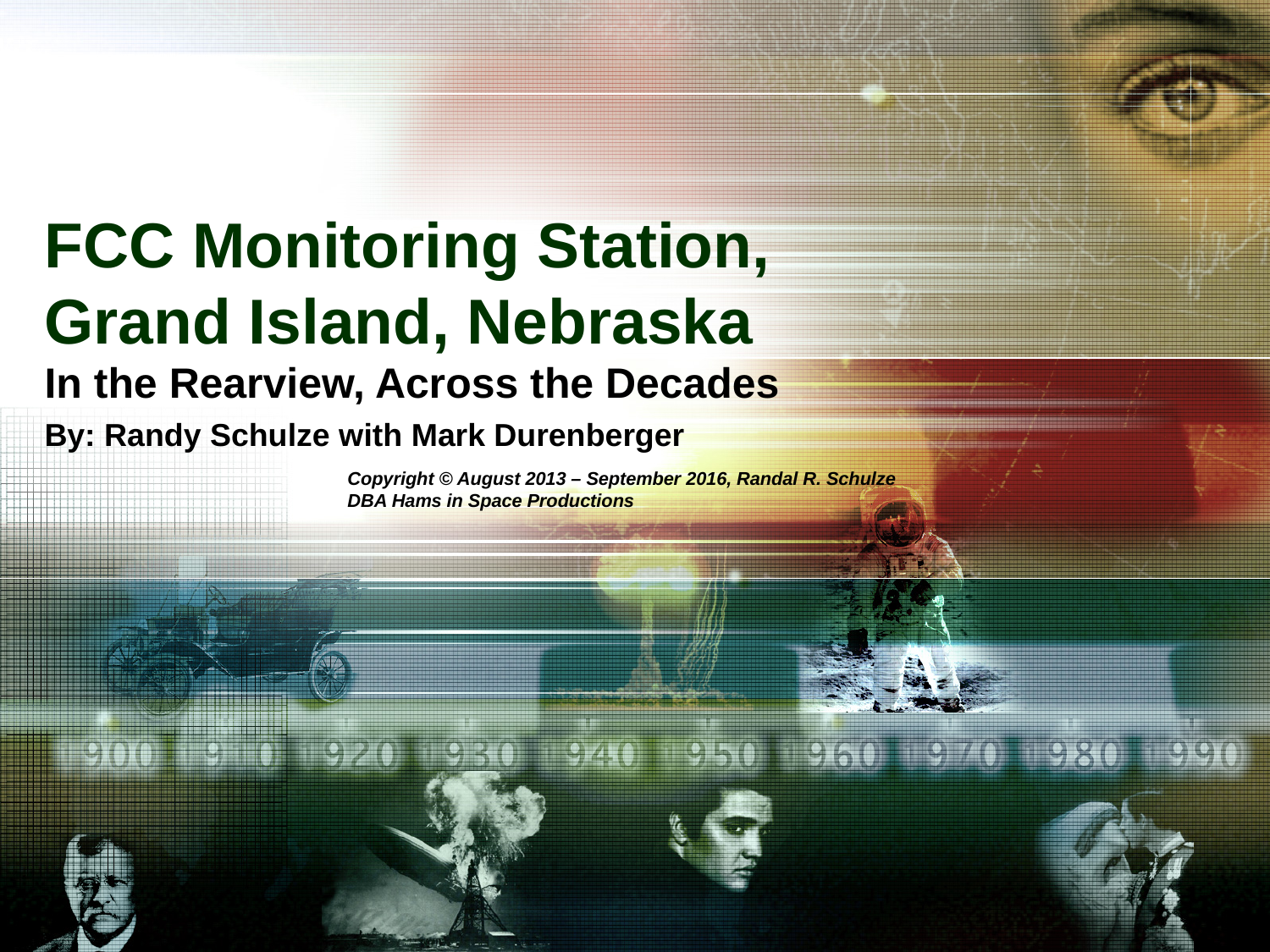

# FCC Monitoring Station, Grand Island, Nebraska
In the Rearview, Across the Decades
By: Randy Schulze with Mark Durenberger
Copyright © August 2013 – September 2016, Randal R. Schulze
DBA Hams in Space Productions